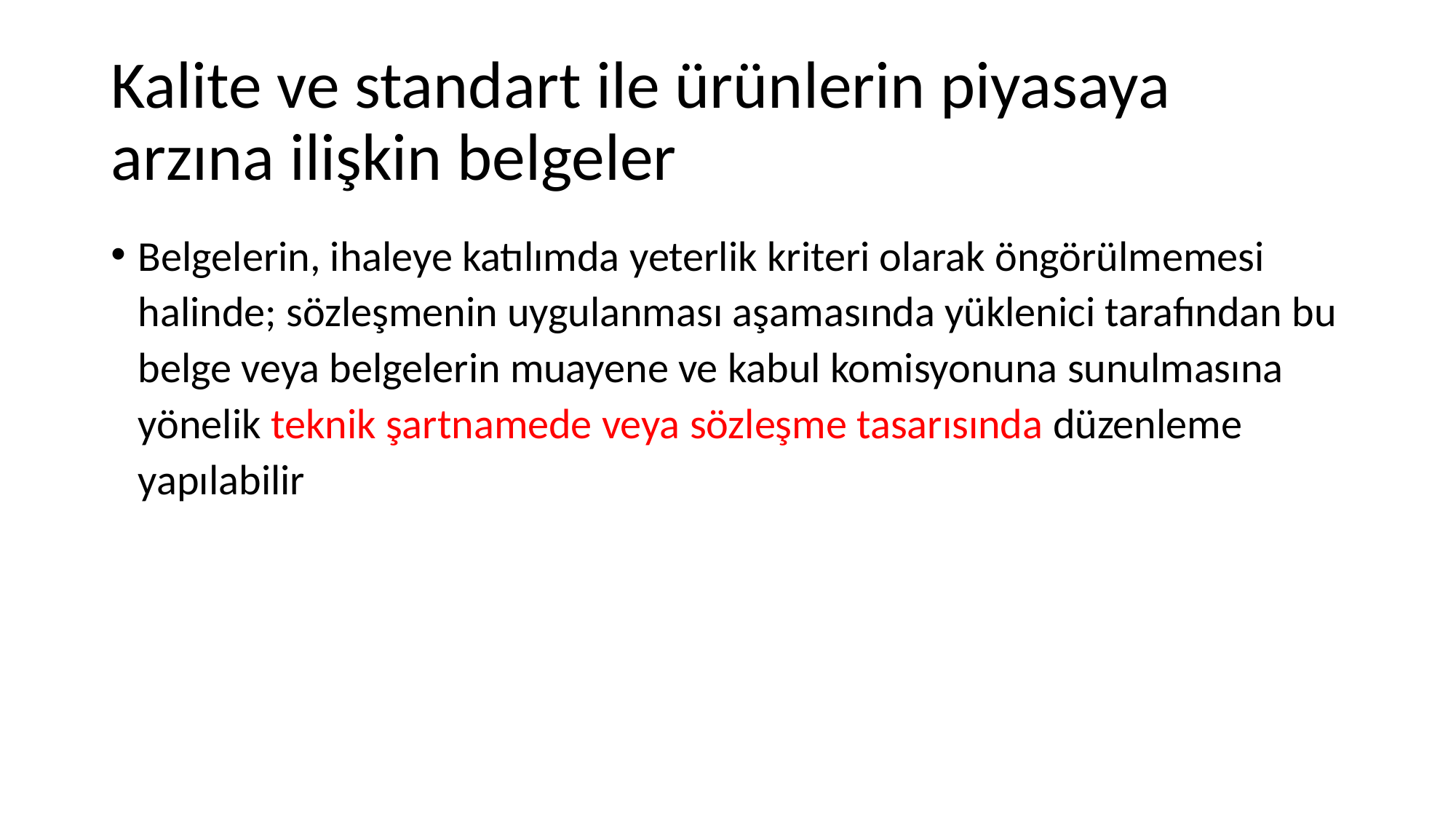

# Kalite ve standart ile ürünlerin piyasaya arzına ilişkin belgeler
Belgelerin, ihaleye katılımda yeterlik kriteri olarak öngörülmemesi halinde; sözleşmenin uygulanması aşamasında yüklenici tarafından bu belge veya belgelerin muayene ve kabul komisyonuna sunulmasına yönelik teknik şartnamede veya sözleşme tasarısında düzenleme yapılabilir